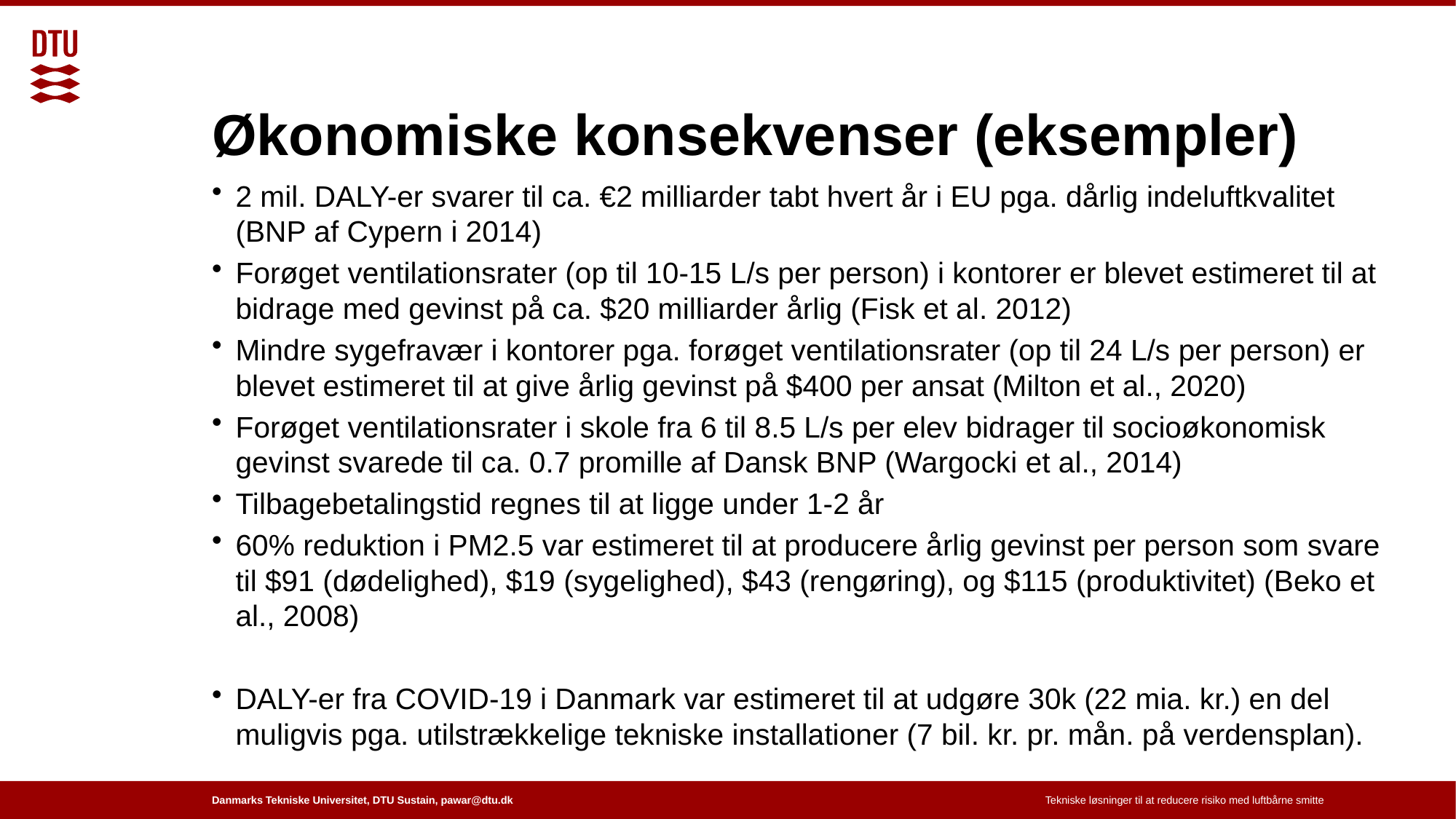

# Økonomiske konsekvenser (eksempler)
2 mil. DALY-er svarer til ca. €2 milliarder tabt hvert år i EU pga. dårlig indeluftkvalitet (BNP af Cypern i 2014)
Forøget ventilationsrater (op til 10-15 L/s per person) i kontorer er blevet estimeret til at bidrage med gevinst på ca. $20 milliarder årlig (Fisk et al. 2012)
Mindre sygefravær i kontorer pga. forøget ventilationsrater (op til 24 L/s per person) er blevet estimeret til at give årlig gevinst på $400 per ansat (Milton et al., 2020)
Forøget ventilationsrater i skole fra 6 til 8.5 L/s per elev bidrager til socioøkonomisk gevinst svarede til ca. 0.7 promille af Dansk BNP (Wargocki et al., 2014)
Tilbagebetalingstid regnes til at ligge under 1-2 år
60% reduktion i PM2.5 var estimeret til at producere årlig gevinst per person som svare til $91 (dødelighed), $19 (sygelighed), $43 (rengøring), og $115 (produktivitet) (Beko et al., 2008)

DALY-er fra COVID-19 i Danmark var estimeret til at udgøre 30k (22 mia. kr.) en del muligvis pga. utilstrækkelige tekniske installationer (7 bil. kr. pr. mån. på verdensplan).